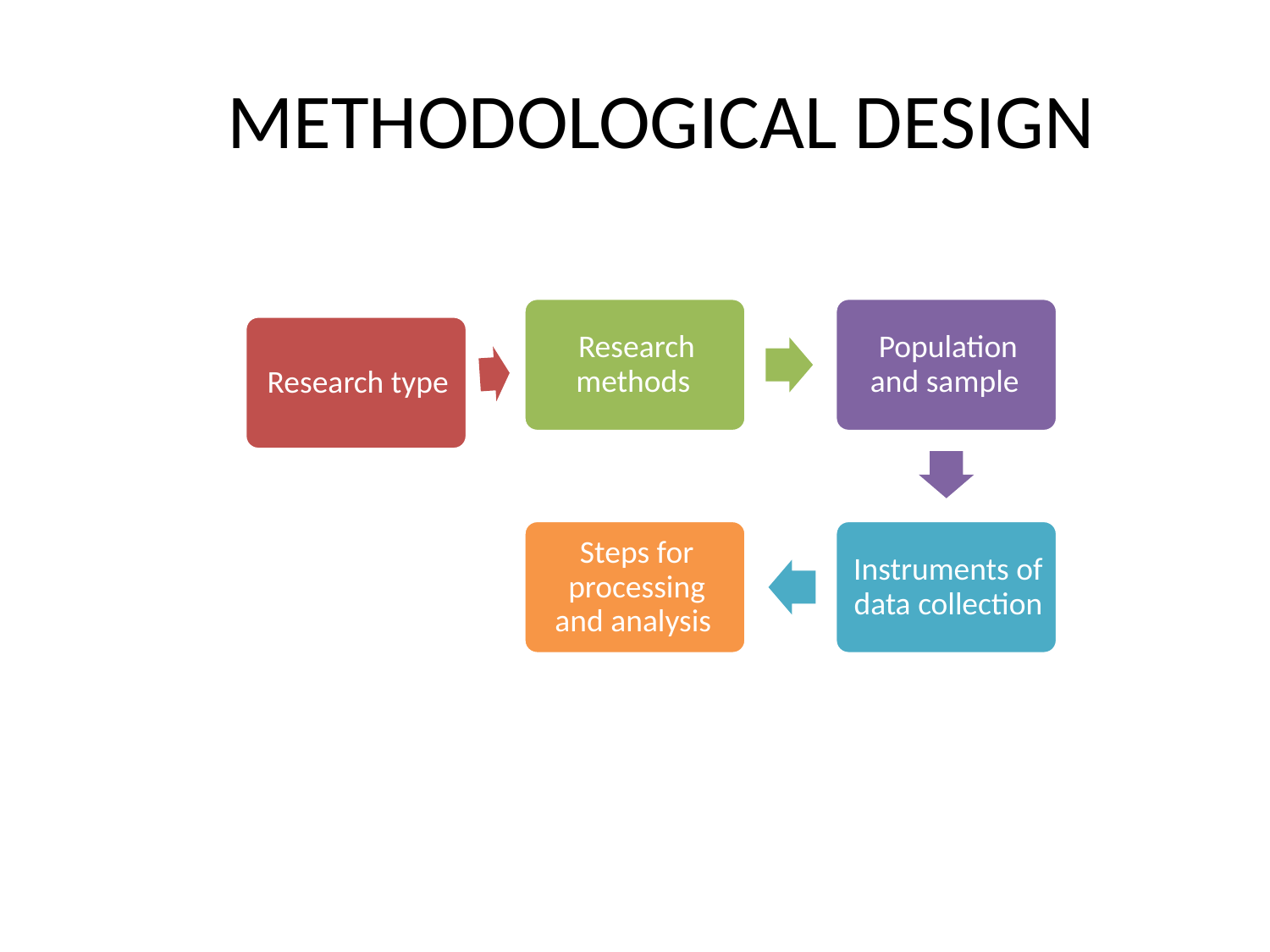

# METHODOLOGICAL DESIGN
Research type

Research methods

Population and sample

Instruments of data collection

Steps for processing and analysis